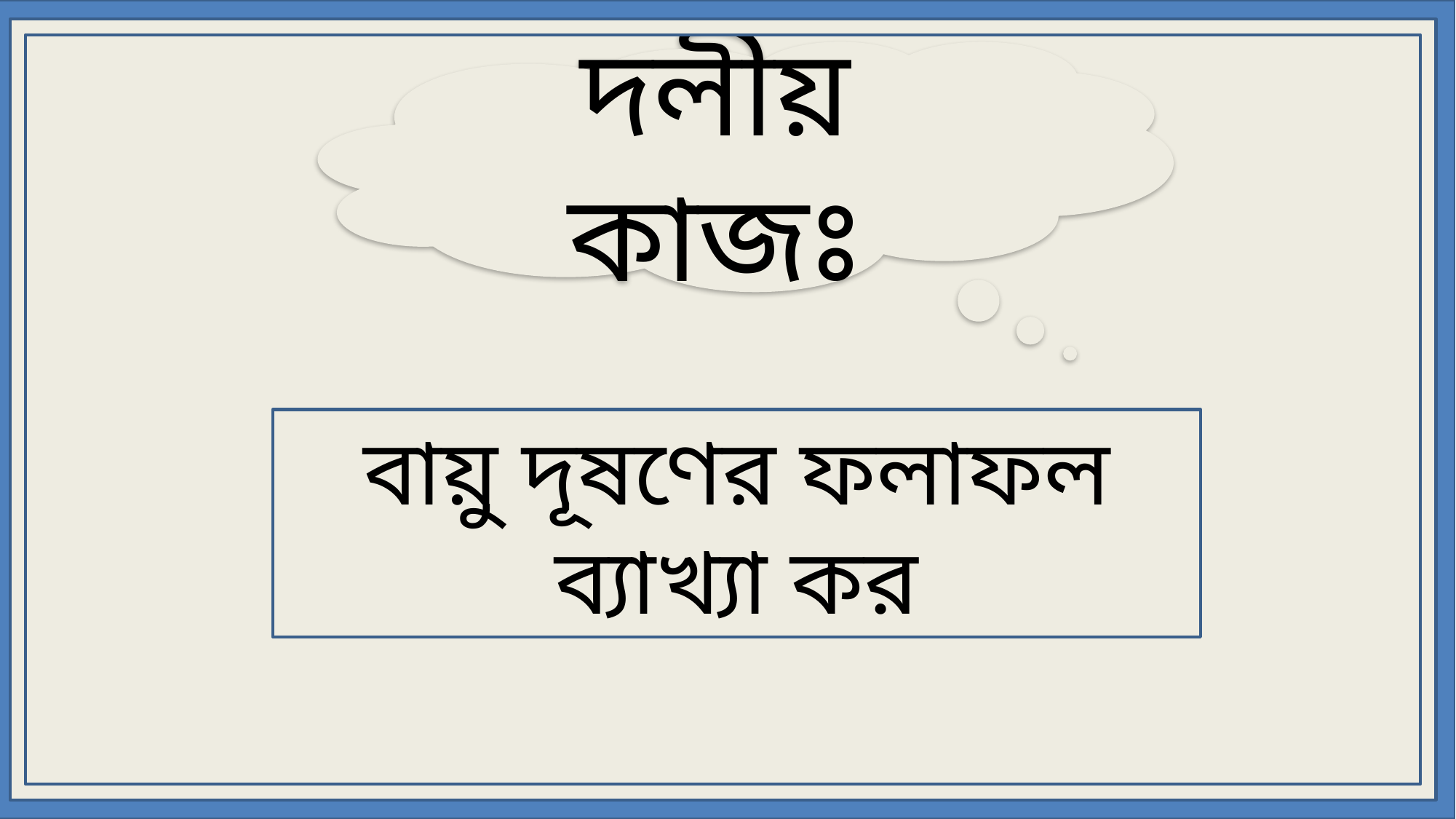

দলীয় কাজঃ
বায়ু দূষণের ফলাফল ব্যাখ্যা কর